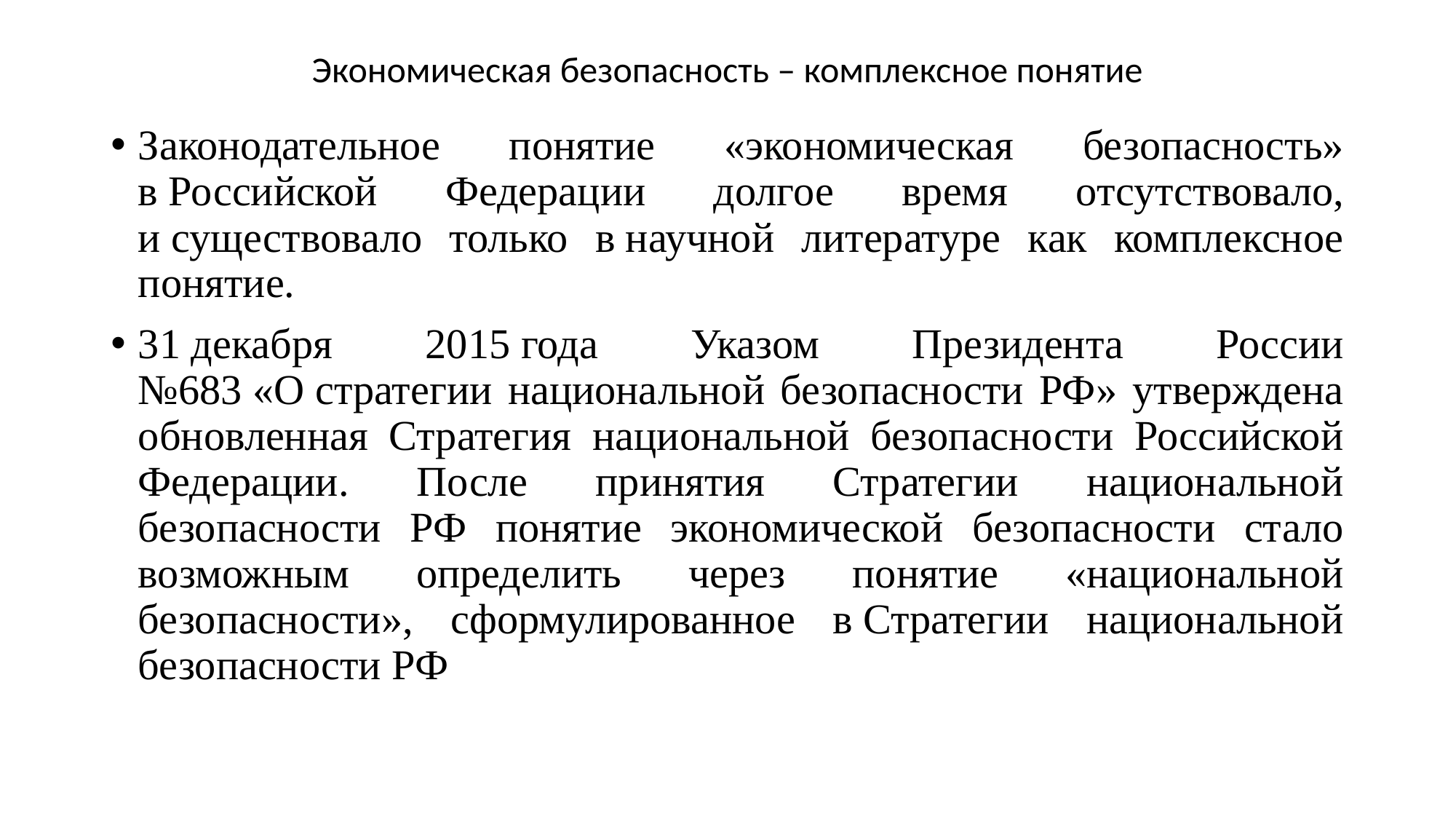

# Экономическая безопасность – комплексное понятие
Законодательное понятие «экономическая безопасность» в Российской Федерации долгое время отсутствовало, и существовало только в научной литературе как комплексное понятие.
31 декабря 2015 года Указом Президента России №683 «О стратегии национальной безопасности РФ» утверждена обновленная Стратегия национальной безопасности Российской Федерации. После принятия Стратегии национальной безопасности РФ понятие экономической безопасности стало возможным определить через понятие «национальной безопасности», сформулированное в Стратегии национальной безопасности РФ